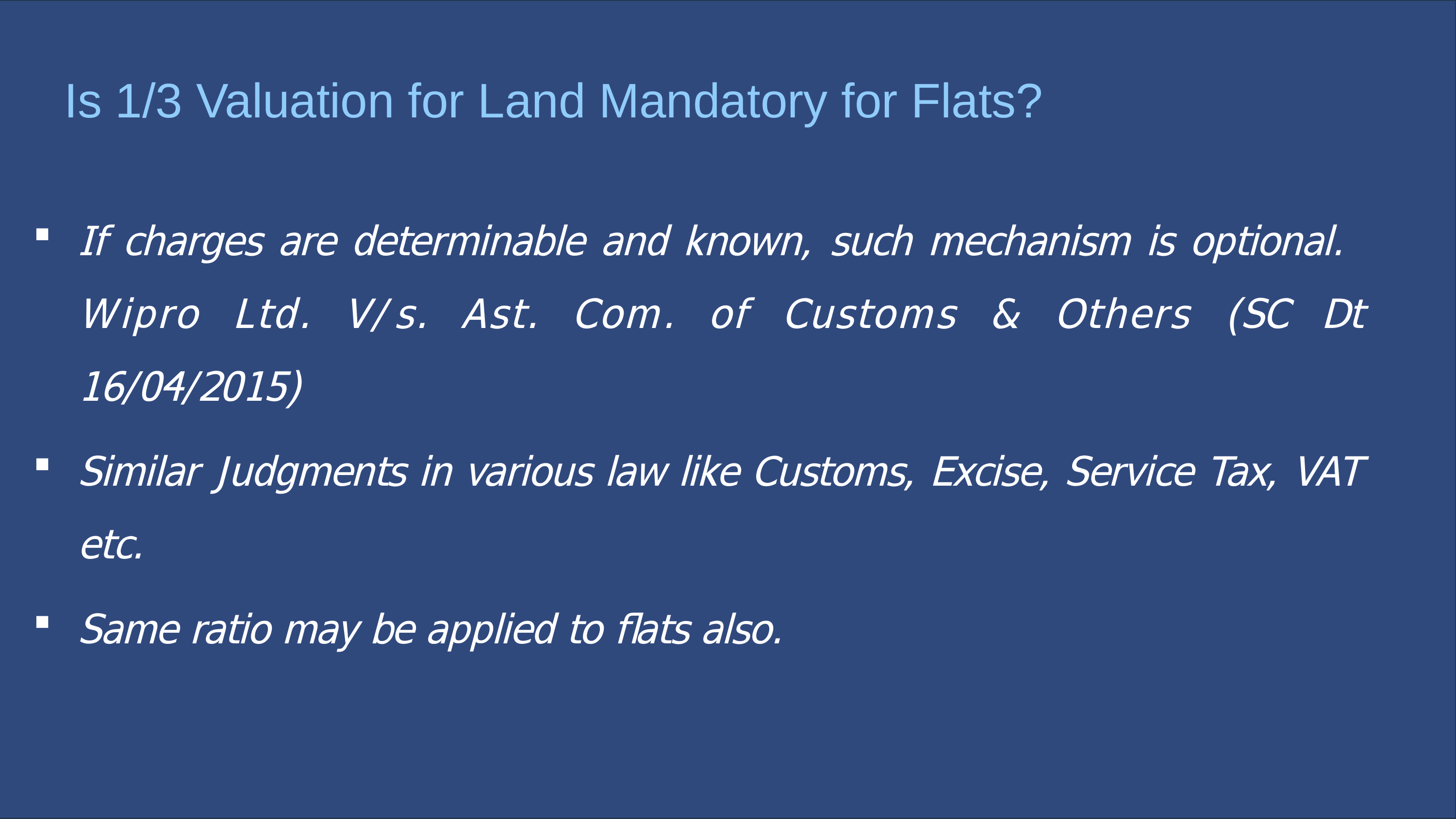

Is 1/3 Valuation for Land Mandatory for Flats?

If charges are determinable and known, such mechanism is optional.  Wipro Ltd. V/s. Ast. Com. of Customs & Others (SC Dt 16/04/2015)
Similar Judgments in various law like Customs, Excise, Service Tax, VAT etc.
Same ratio may be applied to flats also.